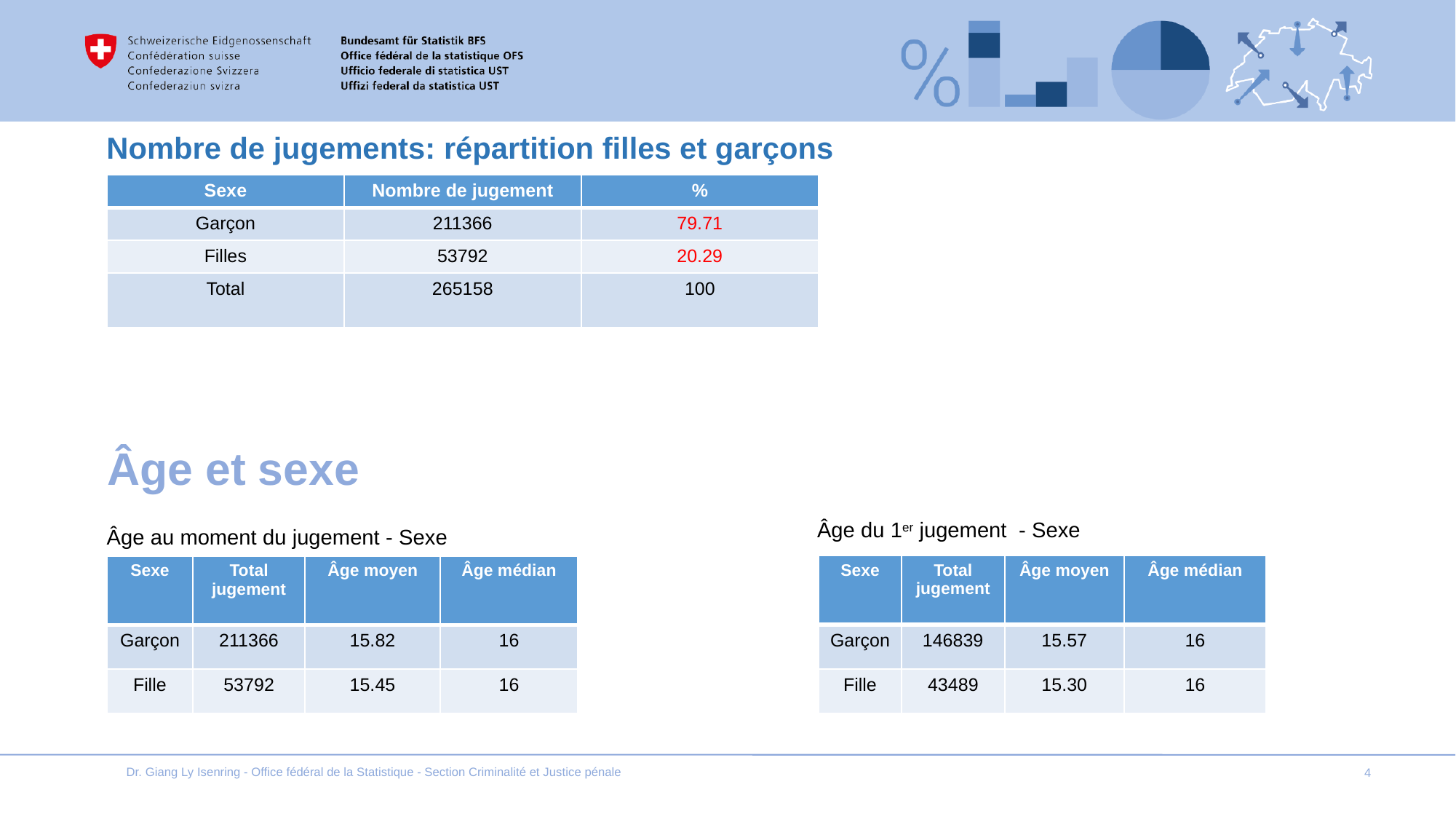

Nombre de jugements: répartition filles et garçons
| Sexe | Nombre de jugement | % |
| --- | --- | --- |
| Garçon | 211366 | 79.71 |
| Filles | 53792 | 20.29 |
| Total | 265158 | 100 |
# Âge et sexe
Âge du 1er jugement  - Sexe
Âge au moment du jugement - Sexe
| Sexe | Total jugement | Âge moyen | Âge médian |
| --- | --- | --- | --- |
| Garçon | 146839 | 15.57 | 16 |
| Fille | 43489 | 15.30 | 16 |
| Sexe | Total jugement | Âge moyen | Âge médian |
| --- | --- | --- | --- |
| Garçon | 211366 | 15.82 | 16 |
| Fille | 53792 | 15.45 | 16 |
Dr. Giang Ly Isenring - Office fédéral de la Statistique - Section Criminalité et Justice pénale
4